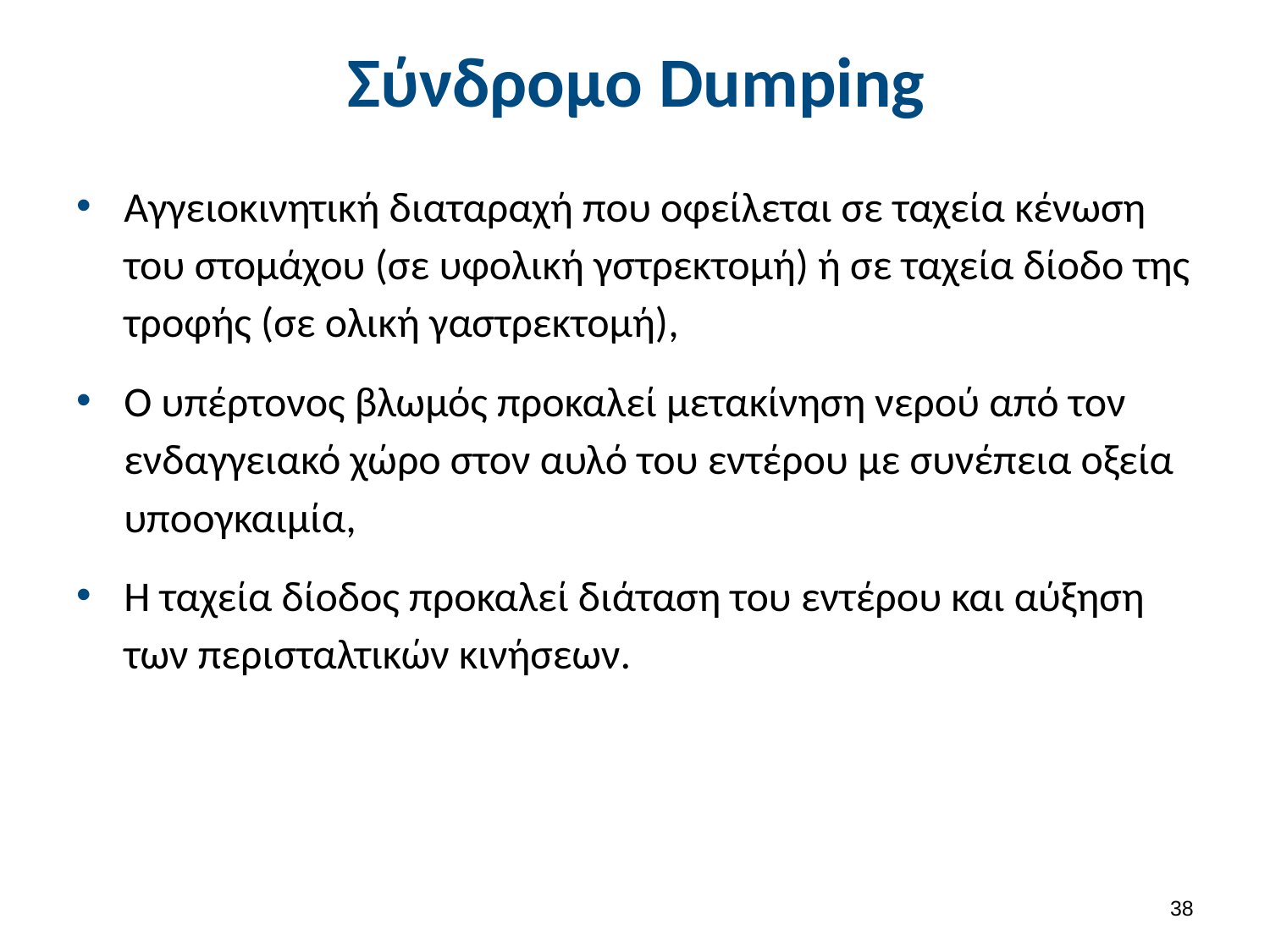

# Σύνδρομο Dumping
Αγγειοκινητική διαταραχή που οφείλεται σε ταχεία κένωση του στομάχου (σε υφολική γστρεκτομή) ή σε ταχεία δίοδο της τροφής (σε ολική γαστρεκτομή),
Ο υπέρτονος βλωμός προκαλεί μετακίνηση νερού από τον ενδαγγειακό χώρο στον αυλό του εντέρου με συνέπεια οξεία υποογκαιμία,
Η ταχεία δίοδος προκαλεί διάταση του εντέρου και αύξηση των περισταλτικών κινήσεων.
38